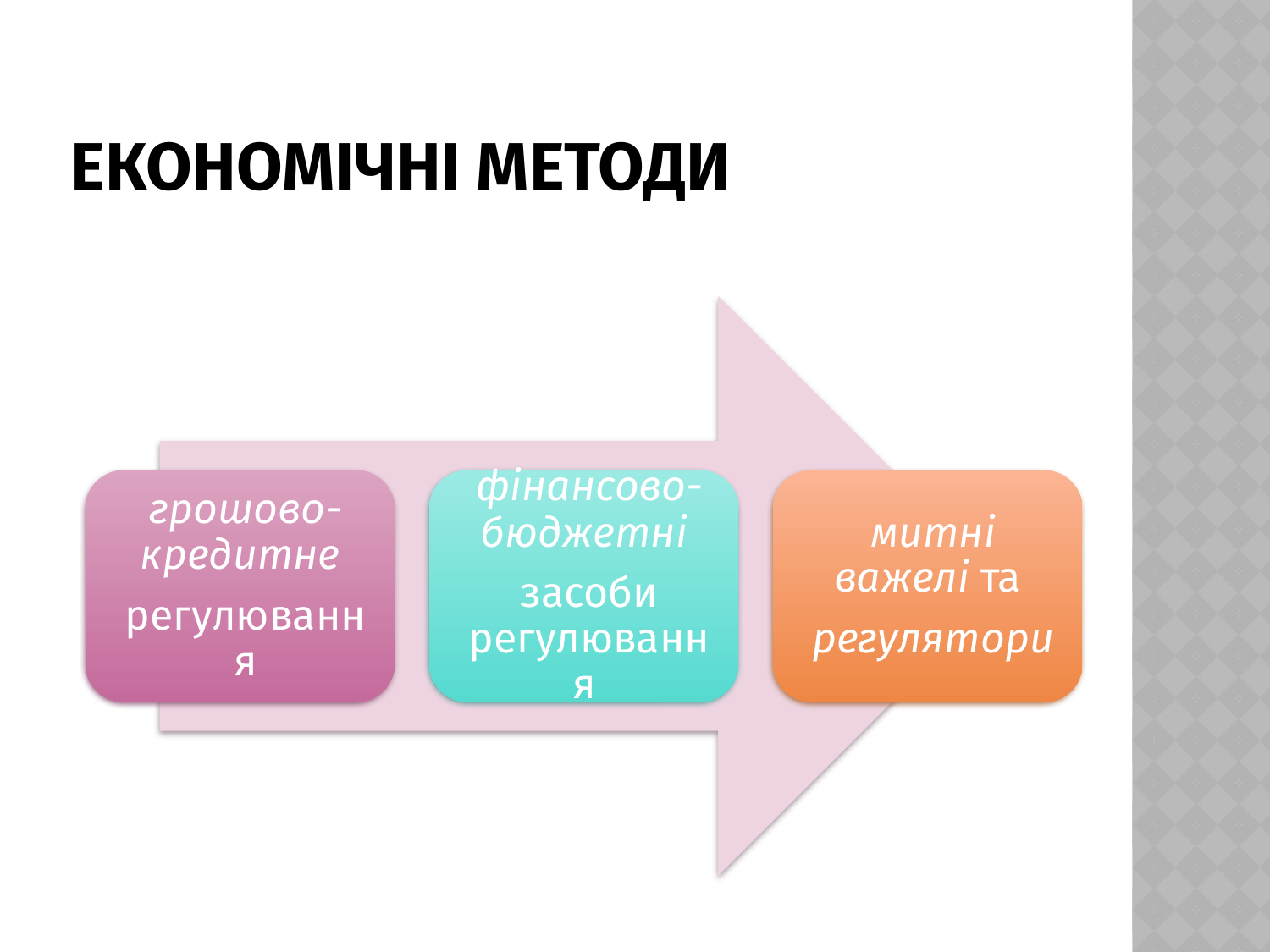

# Економічні методи
грошово-кредитне
регулювання
фінансово-бюджетні
засоби регулювання
митні важелі та
регулятори